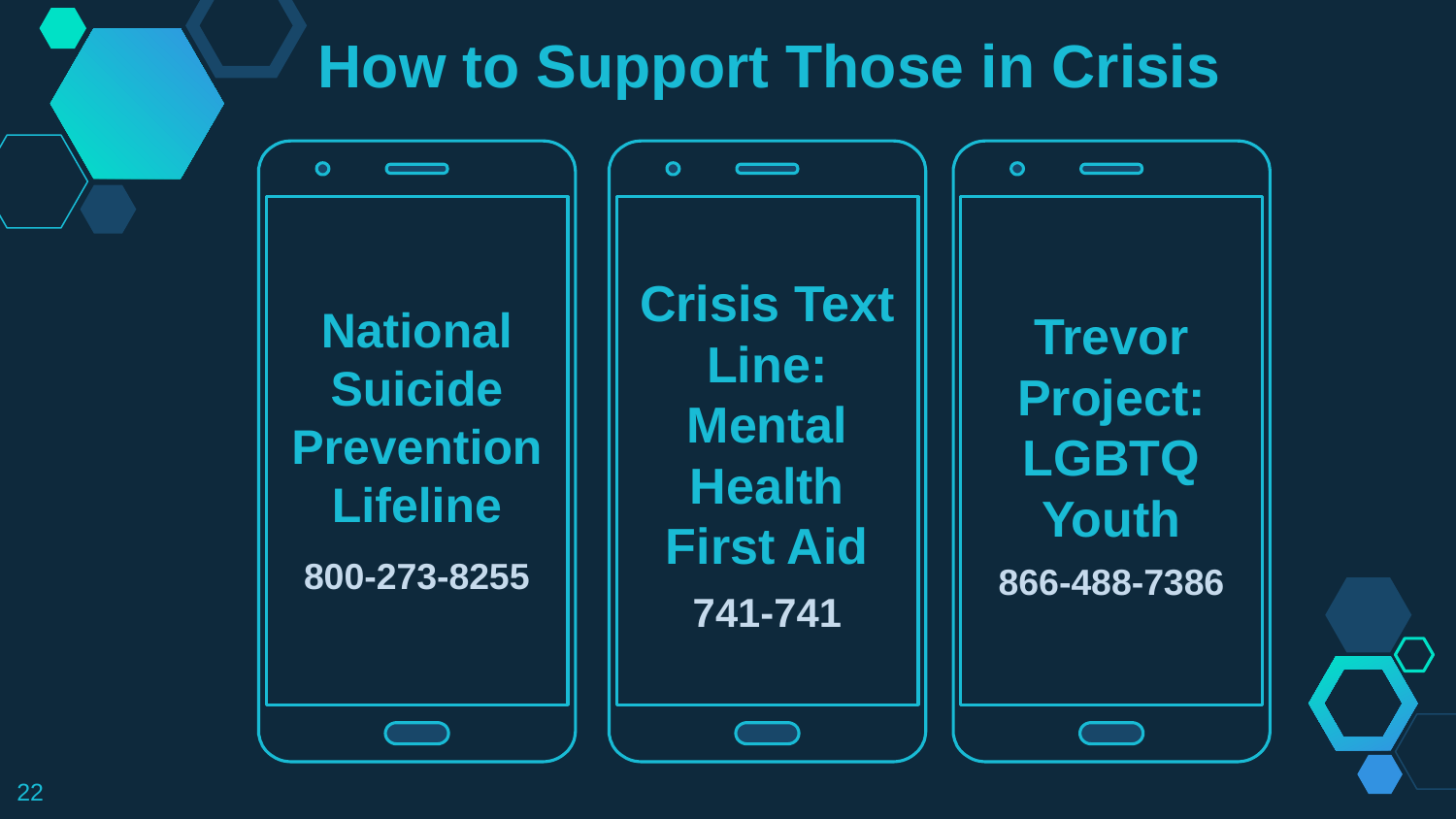

How to Support Those in Crisis

National Suicide Prevention Lifeline
800-273-8255
Crisis Text Line: Mental Health First Aid
741-741
Trevor Project: LGBTQ Youth
866-488-7386
22